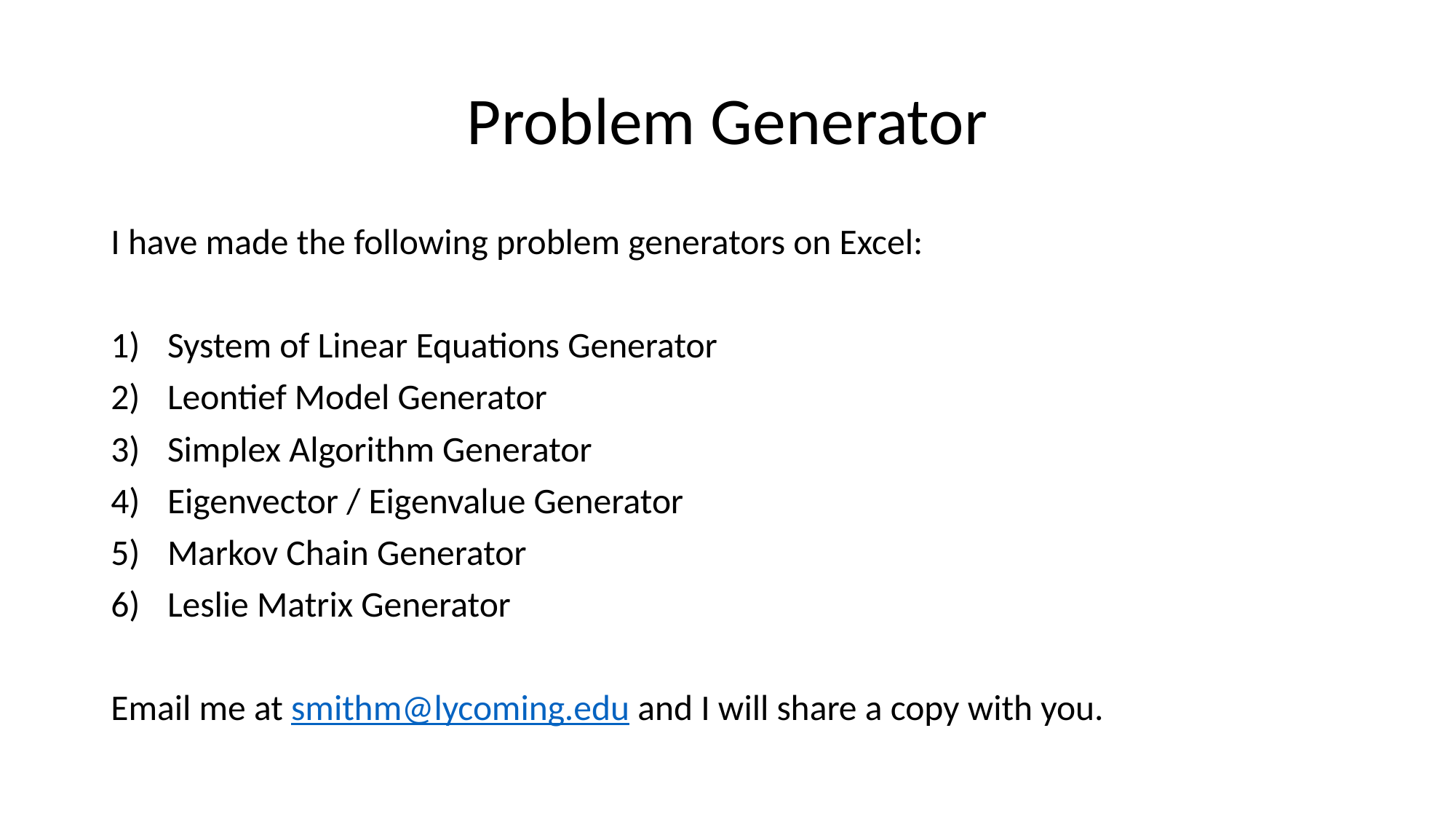

# Problem Generator
I have made the following problem generators on Excel:

System of Linear Equations Generator
Leontief Model Generator
Simplex Algorithm Generator
Eigenvector / Eigenvalue Generator
Markov Chain Generator
Leslie Matrix Generator

Email me at smithm@lycoming.edu and I will share a copy with you.